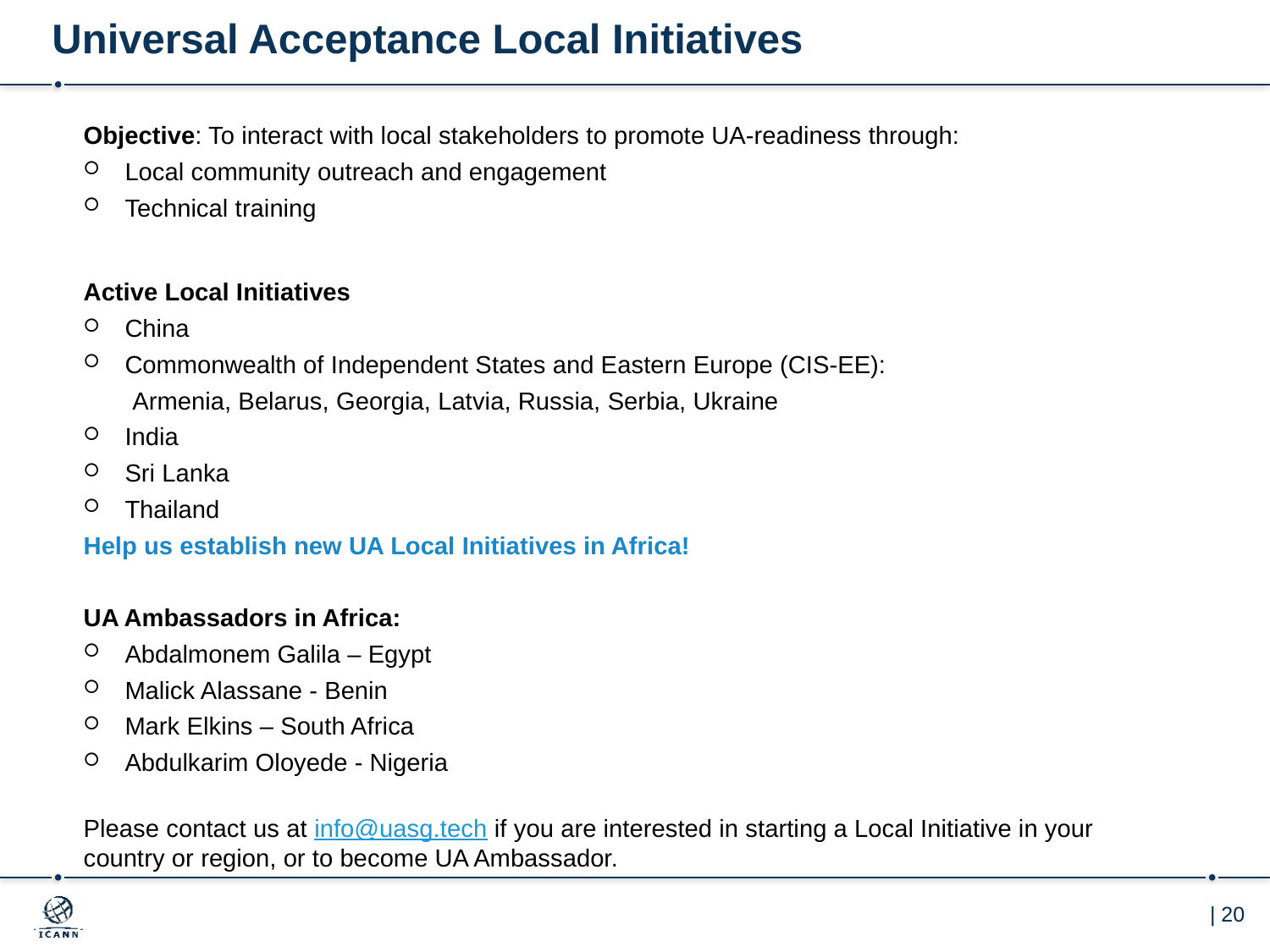

# Universal Acceptance Local Initiatives
Objective: To interact with local stakeholders to promote UA-readiness through:
Local community outreach and engagement
Technical training

Active Local Initiatives
China
Commonwealth of Independent States and Eastern Europe (CIS-EE):
       Armenia, Belarus, Georgia, Latvia, Russia, Serbia, Ukraine
India
Sri Lanka
Thailand
Help us establish new UA Local Initiatives in Africa!

UA Ambassadors in Africa:
Abdalmonem Galila – Egypt
Malick Alassane - Benin
Mark Elkins – South Africa
Abdulkarim Oloyede - Nigeria
Please contact us at info@uasg.tech if you are interested in starting a Local Initiative in your country or region, or to become UA Ambassador.